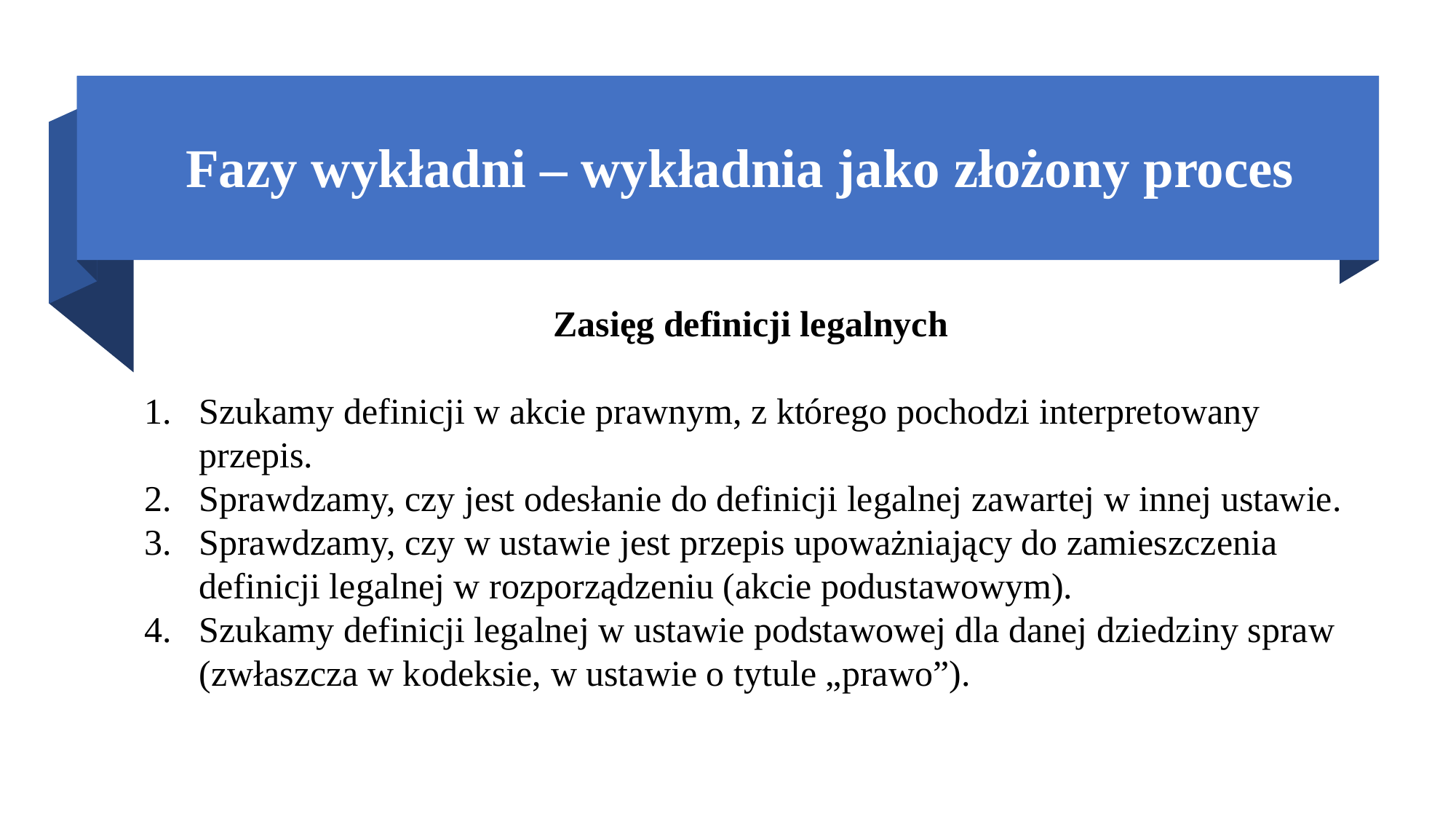

# Fazy wykładni – wykładnia jako złożony proces
Zasięg definicji legalnych

Szukamy definicji w akcie prawnym, z którego pochodzi interpretowany przepis.
Sprawdzamy, czy jest odesłanie do definicji legalnej zawartej w innej ustawie.
Sprawdzamy, czy w ustawie jest przepis upoważniający do zamieszczenia definicji legalnej w rozporządzeniu (akcie podustawowym).
Szukamy definicji legalnej w ustawie podstawowej dla danej dziedziny spraw (zwłaszcza w kodeksie, w ustawie o tytule „prawo”).